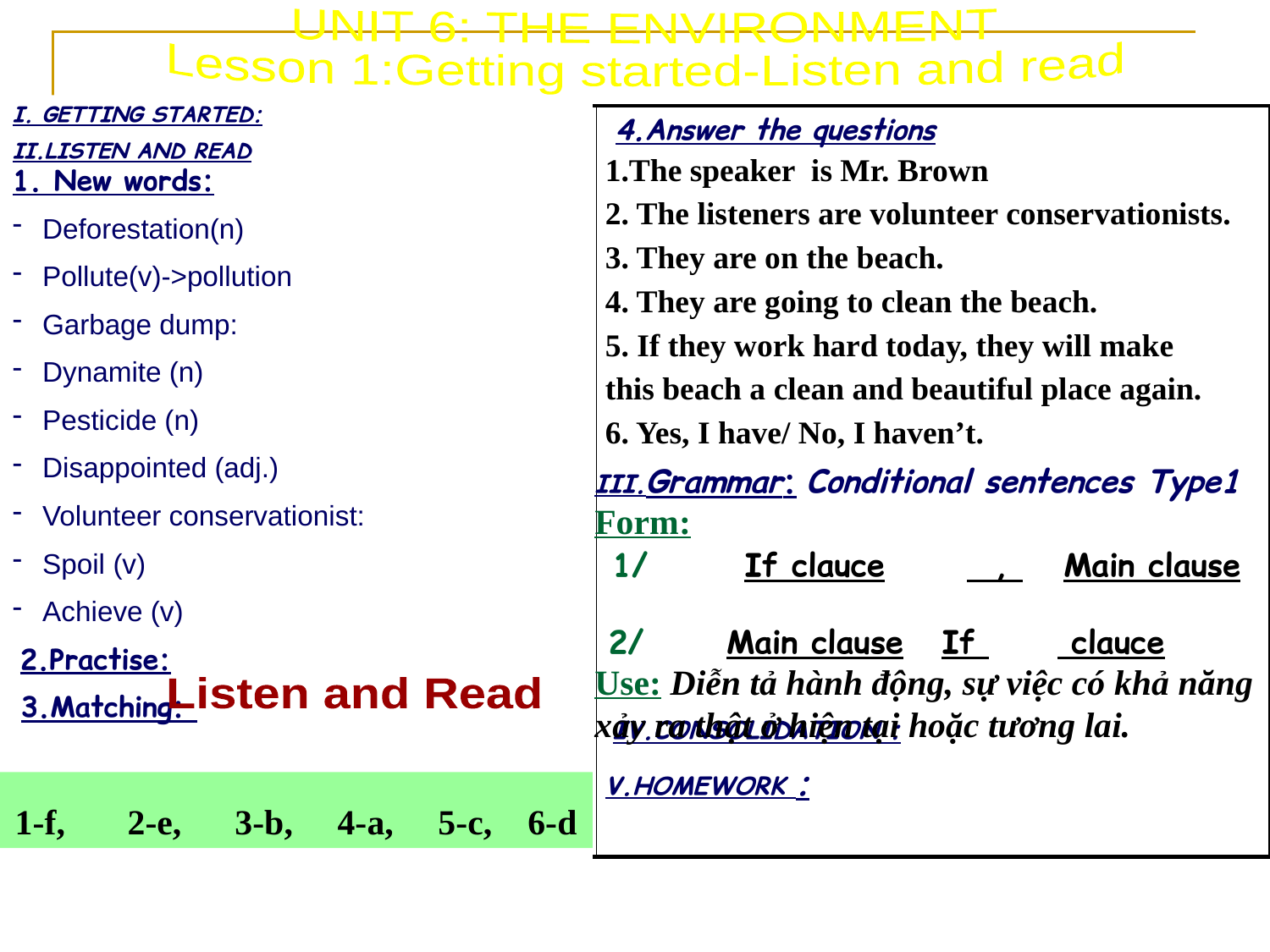

UNIT 6: THE ENVIRONMENT
Lesson 1:Getting started-Listen and read

I. GETTING STARTED:
II.LISTEN AND READ
1. New words:
Deforestation(n)
Pollute(v)->pollution
Garbage dump:
Dynamite (n)
Pesticide (n)
Disappointed (adj.)
Volunteer conservationist:
Spoil (v)
Achieve (v)
 2.Practise:
 3.Matching:

|  |  |
| --- | --- |
4.Answer the questions

1.The speaker  is Mr. Brown
2. The listeners are volunteer conservationists.
3. They are on the beach.
4. They are going to clean the beach.
5. If they work hard today, they will make
this beach a clean and beautiful place again.
6. Yes, I have/ No, I haven’t.

III.Grammar: Conditional sentences Type1
Form:
  1/       If clauce        ,    Main clause
 2/      Main clause    If       clauce
Use: Diễn tả hành động, sự việc có khả năng xảy ra thật ở hiện tại hoặc tương lai.
Listen and Read
IV.CONSOLIDATION :
V.HOMEWORK :

1-f,       2-e,      3-b,     4-a,     5-c,    6-d